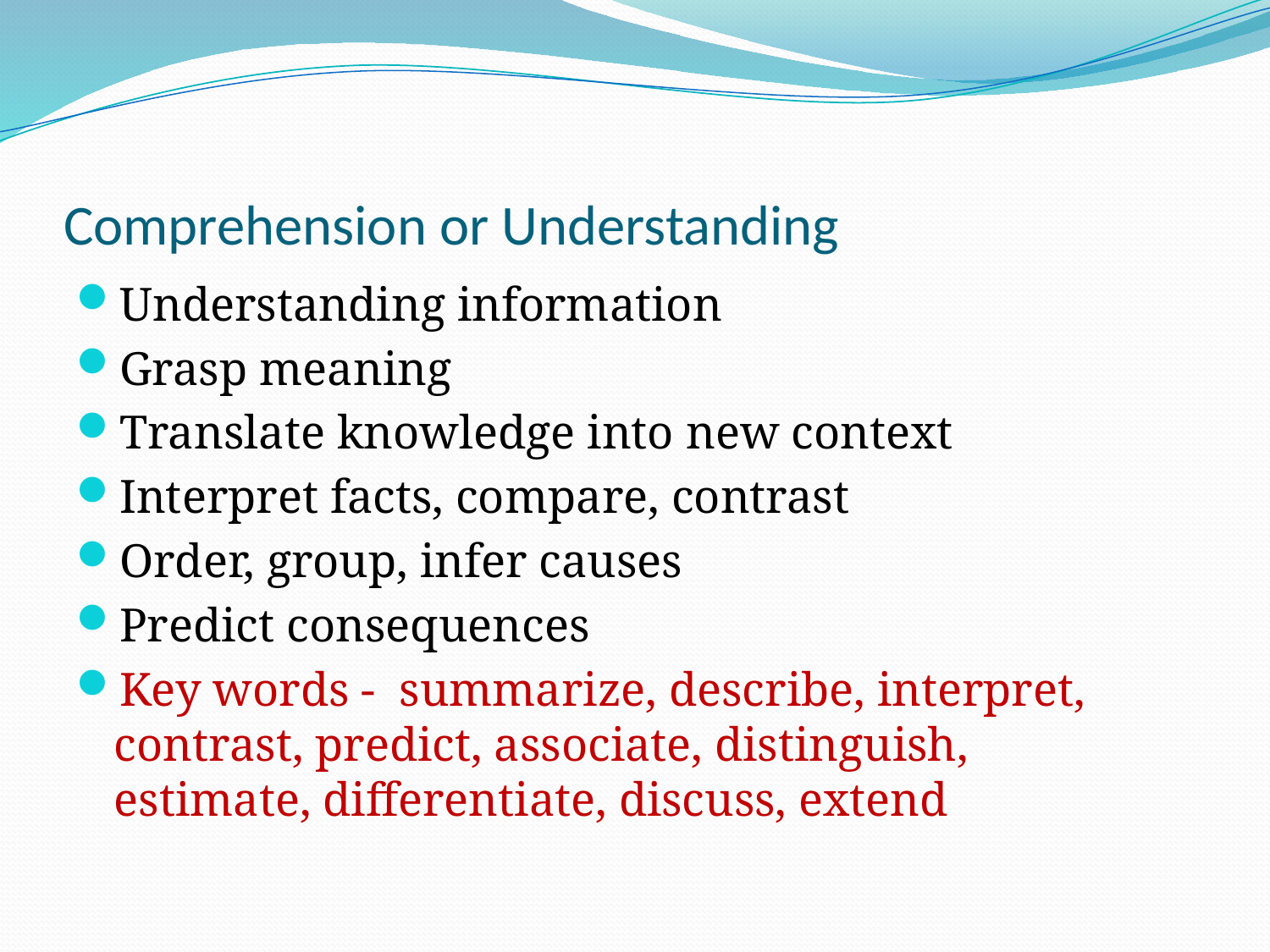

# Comprehension or Understanding
Understanding information
Grasp meaning
Translate knowledge into new context
Interpret facts, compare, contrast
Order, group, infer causes
Predict consequences
Key words -  summarize, describe, interpret,
contrast, predict, associate, distinguish,
estimate, differentiate, discuss, extend